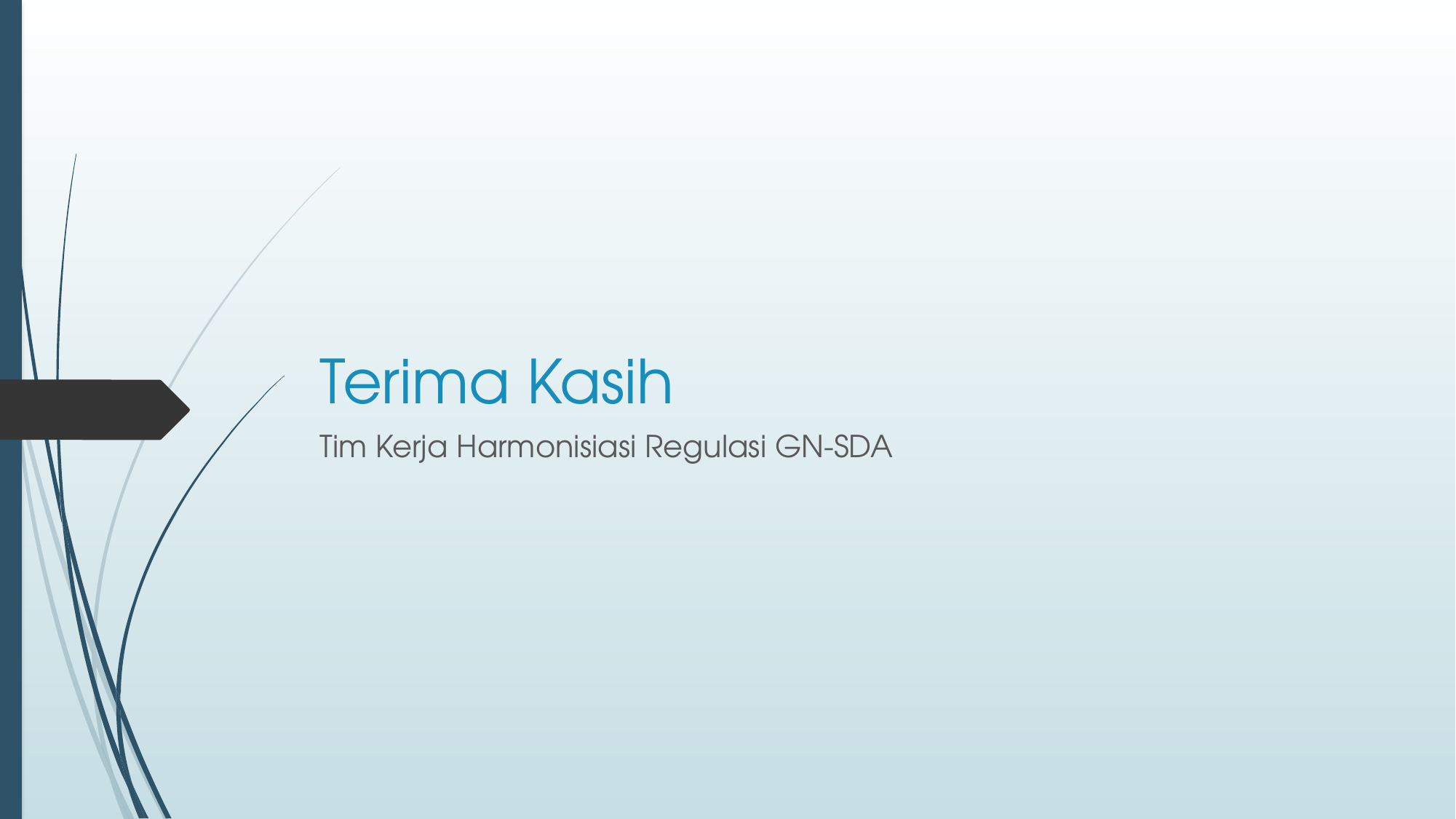

# Terima Kasih
Tim Kerja Harmonisiasi Regulasi GN-SDA